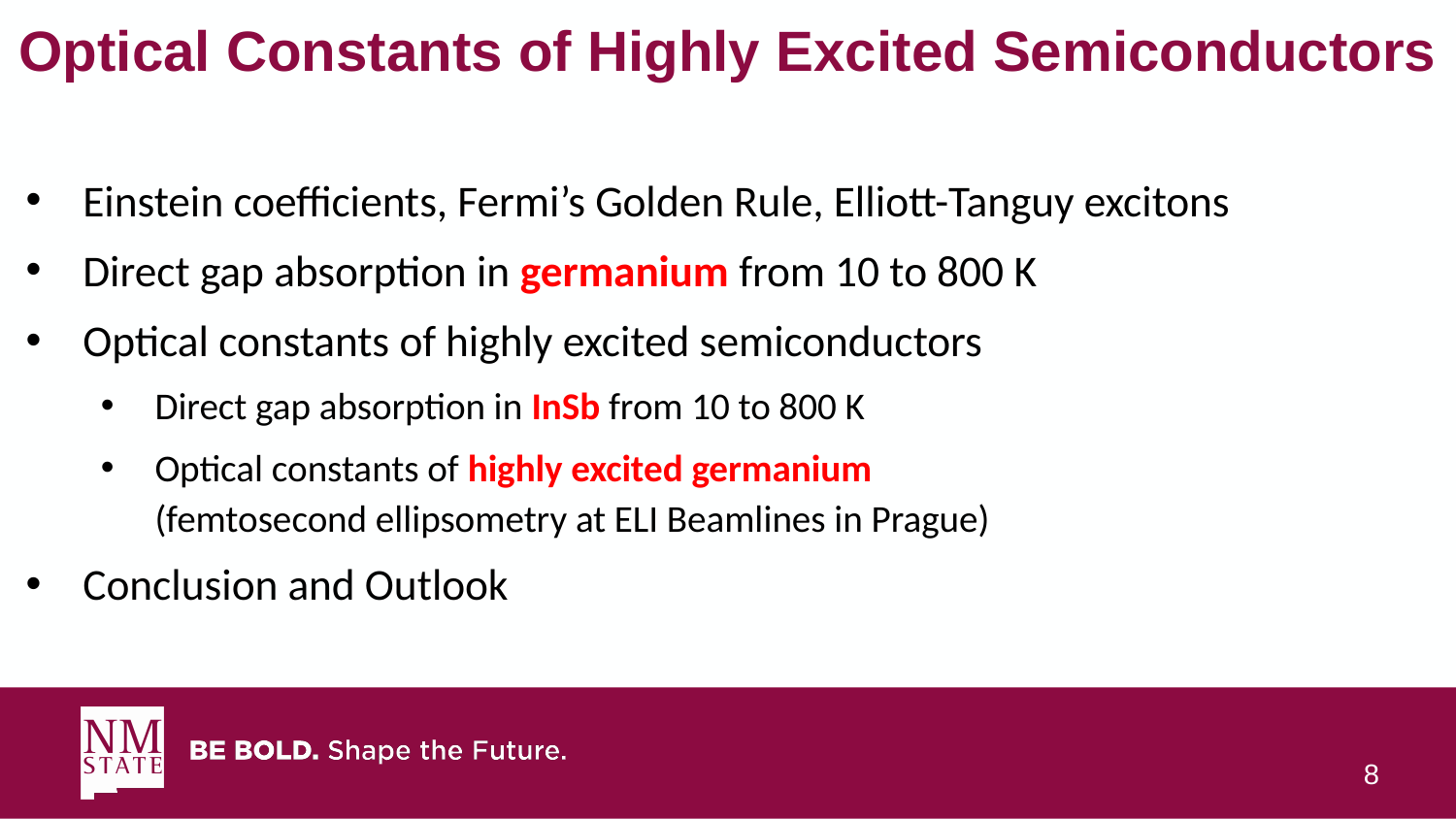

# Optical Constants of Highly Excited Semiconductors
Einstein coefficients, Fermi’s Golden Rule, Elliott-Tanguy excitons
Direct gap absorption in germanium from 10 to 800 K
Optical constants of highly excited semiconductors
Direct gap absorption in InSb from 10 to 800 K
Optical constants of highly excited germanium
(femtosecond ellipsometry at ELI Beamlines in Prague)
Conclusion and Outlook

8